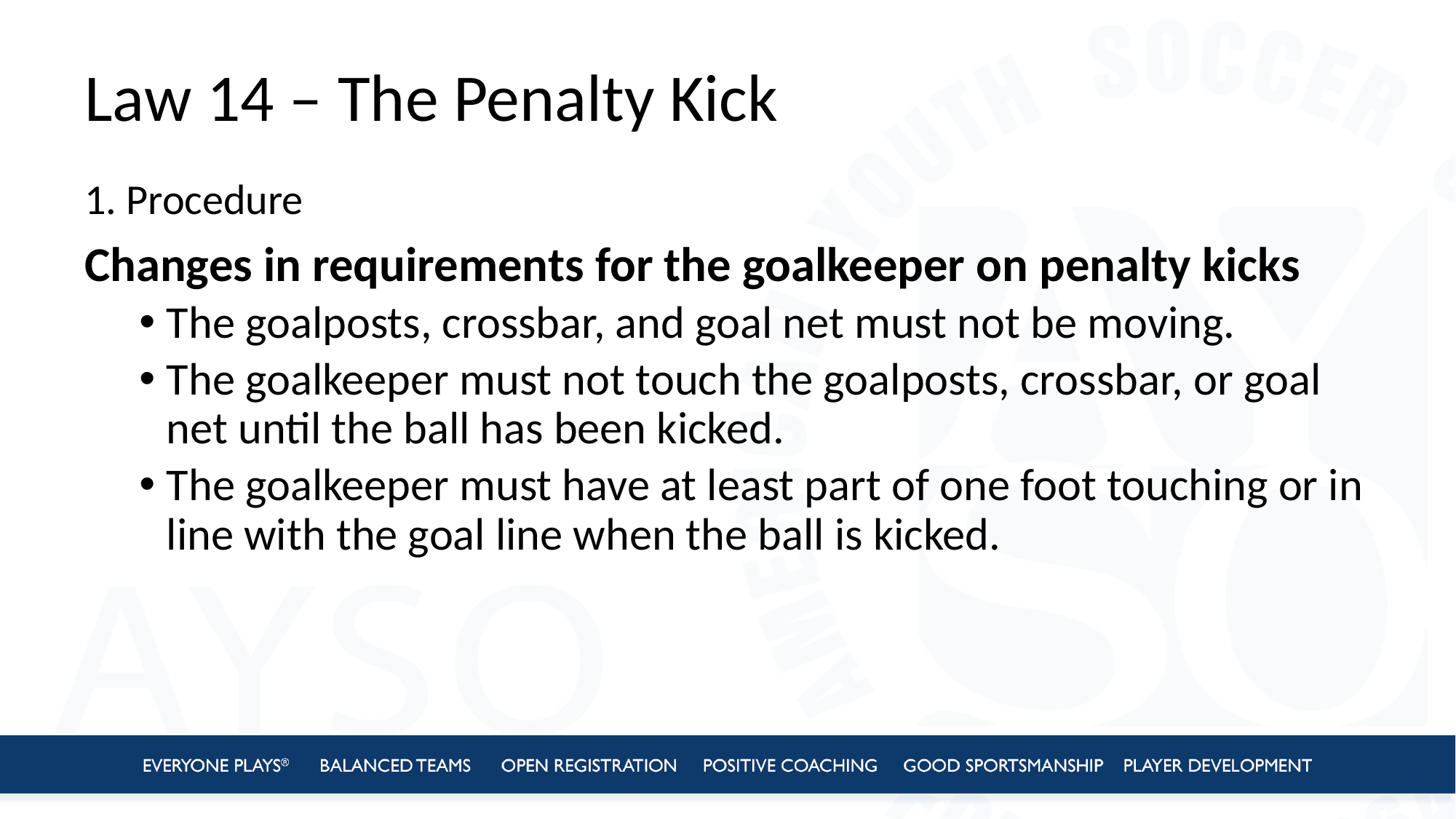

# Law 14 – The Penalty Kick
1. Procedure
Changes in requirements for the goalkeeper on penalty kicks
The goalposts, crossbar, and goal net must not be moving.
The goalkeeper must not touch the goalposts, crossbar, or goal net until the ball has been kicked.
The goalkeeper must have at least part of one foot touching or in line with the goal line when the ball is kicked.